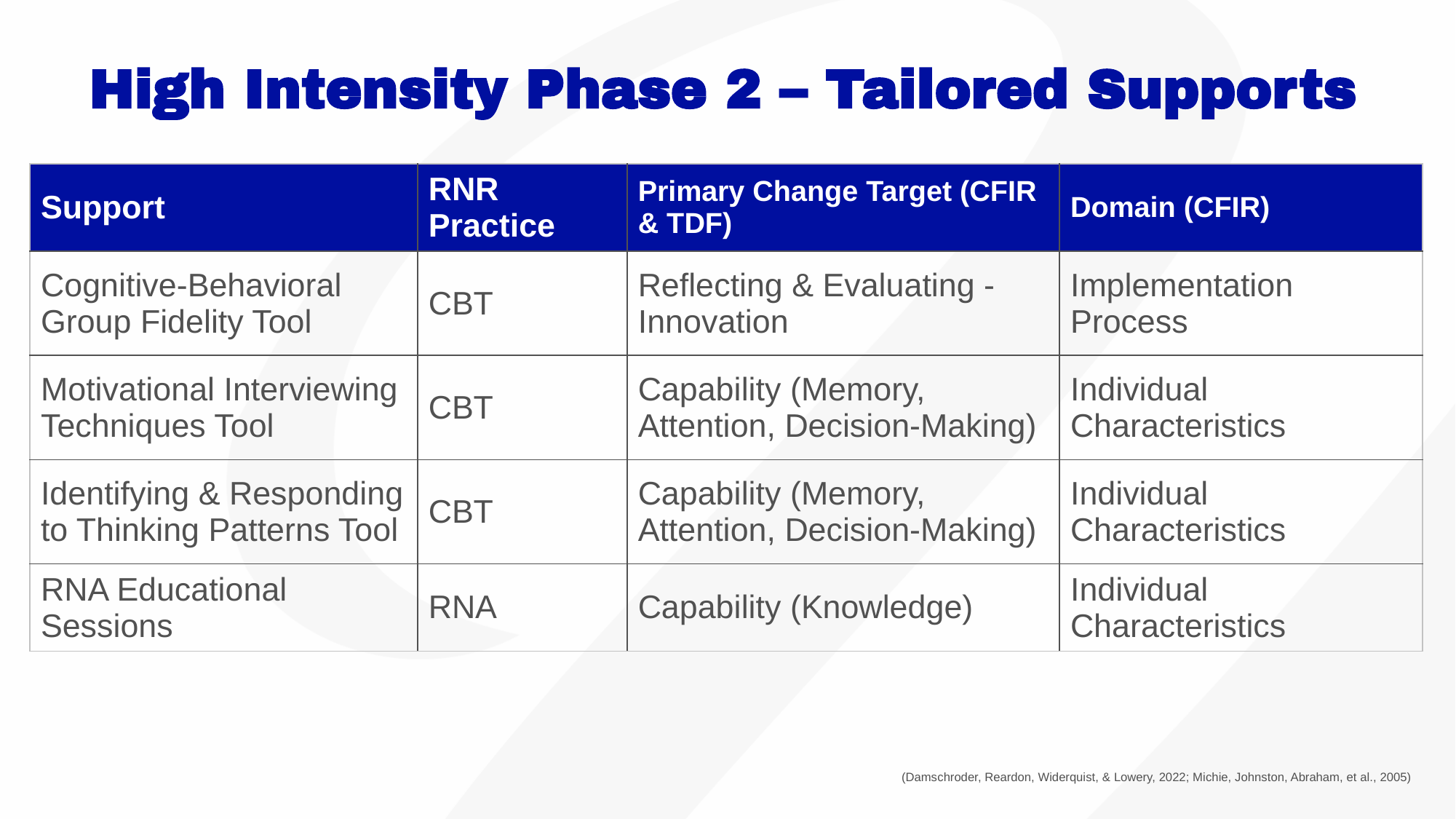

High Intensity Phase 2 – Tailored Supports
| Support | RNR Practice | Primary Change Target (CFIR & TDF) | Domain (CFIR) |
| --- | --- | --- | --- |
| Cognitive-Behavioral Group Fidelity Tool | CBT | Reflecting & Evaluating - Innovation | Implementation Process |
| Motivational Interviewing Techniques Tool | CBT | Capability (Memory, Attention, Decision-Making) | Individual Characteristics |
| Identifying & Responding to Thinking Patterns Tool | CBT | Capability (Memory, Attention, Decision-Making) | Individual Characteristics |
| RNA Educational Sessions | RNA | Capability (Knowledge) | Individual Characteristics |
(Damschroder, Reardon, Widerquist, & Lowery, 2022; Michie, Johnston, Abraham, et al., 2005)